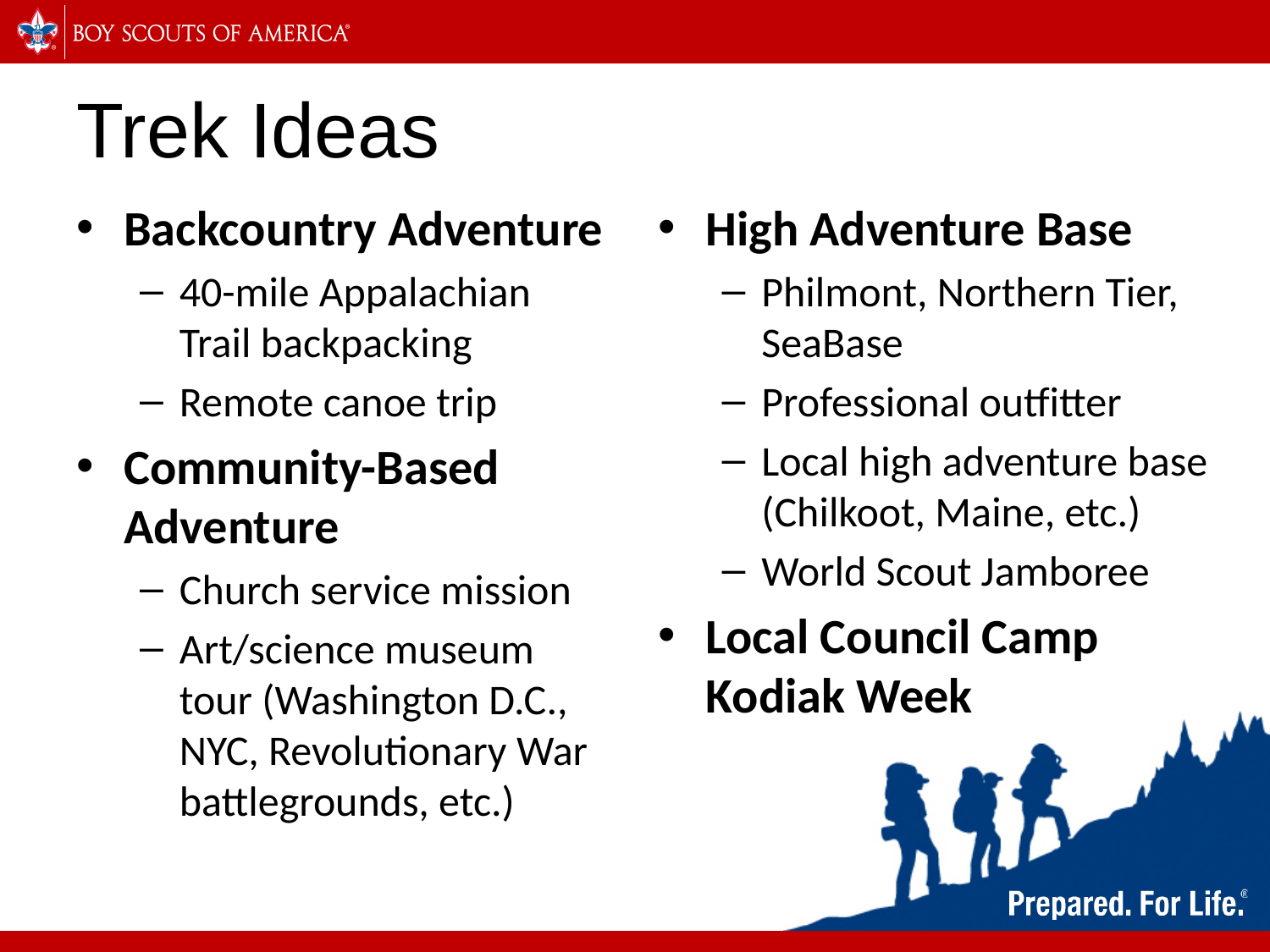

# Trek Ideas
Backcountry Adventure
40-mile Appalachian Trail backpacking
Remote canoe trip
Community-Based Adventure
Church service mission
Art/science museum tour (Washington D.C., NYC, Revolutionary War battlegrounds, etc.)
High Adventure Base
Philmont, Northern Tier, SeaBase
Professional outfitter
Local high adventure base (Chilkoot, Maine, etc.)
World Scout Jamboree
Local Council Camp Kodiak Week